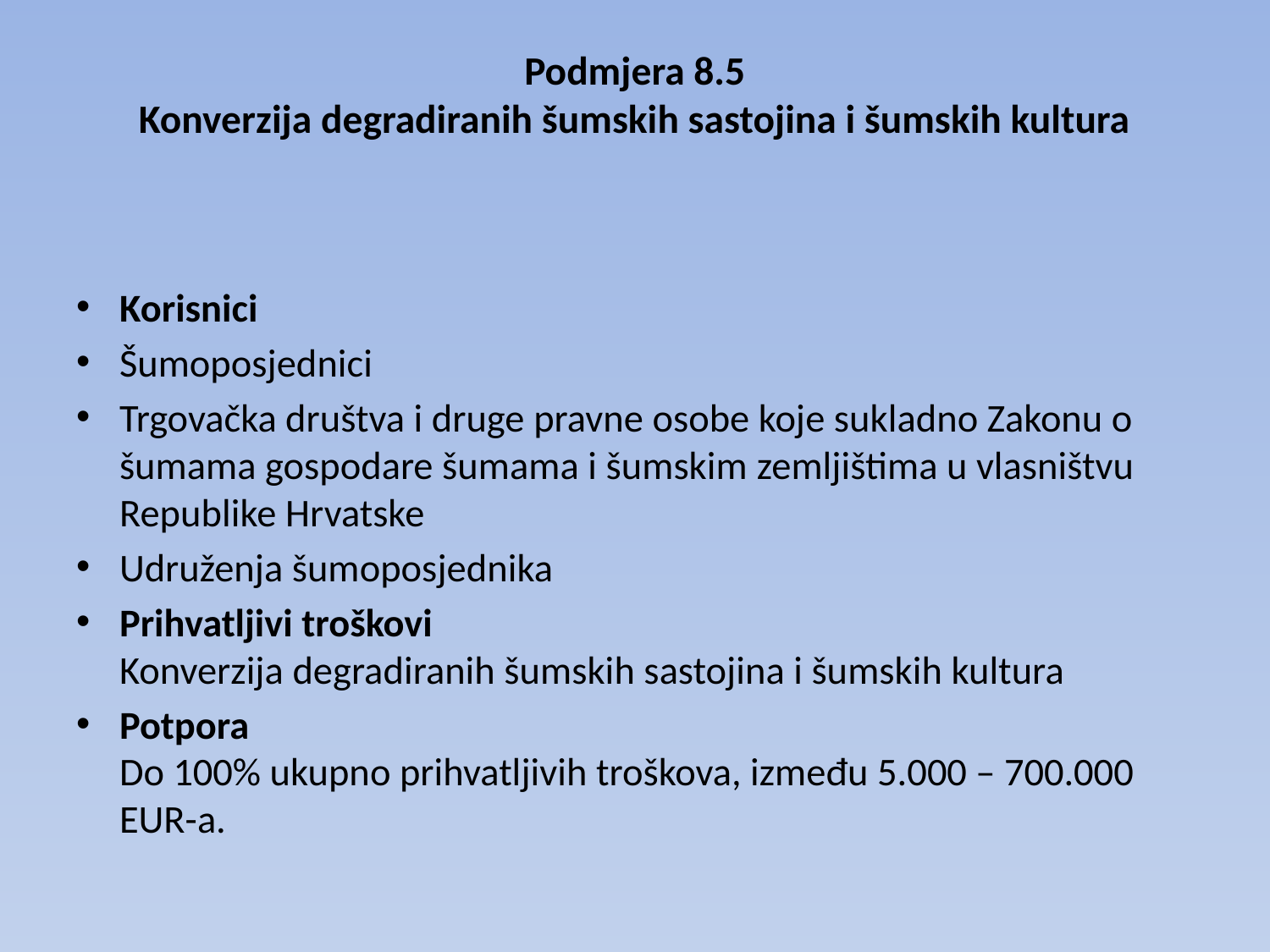

# Podmjera 8.5 Konverzija degradiranih šumskih sastojina i šumskih kultura
Korisnici
Šumoposjednici
Trgovačka društva i druge pravne osobe koje sukladno Zakonu o šumama gospodare šumama i šumskim zemljištima u vlasništvu Republike Hrvatske
Udruženja šumoposjednika
Prihvatljivi troškovi
Konverzija degradiranih šumskih sastojina i šumskih kultura
Potpora
Do 100% ukupno prihvatljivih troškova, između 5.000 – 700.000 EUR-a.